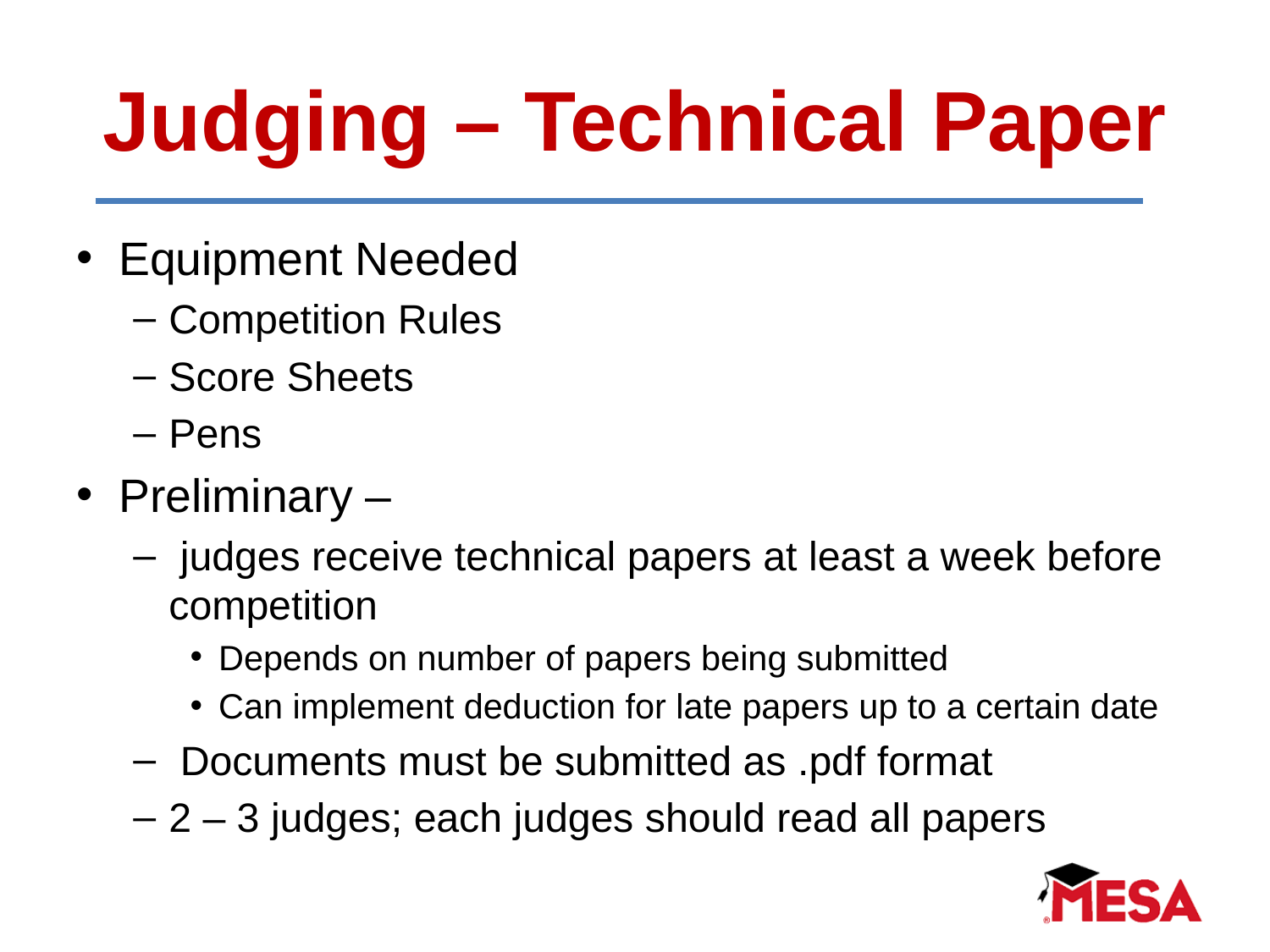

# Judging – Technical Paper
Equipment Needed
Competition Rules
Score Sheets
Pens
Preliminary –
 judges receive technical papers at least a week before competition
Depends on number of papers being submitted
Can implement deduction for late papers up to a certain date
 Documents must be submitted as .pdf format
2 – 3 judges; each judges should read all papers